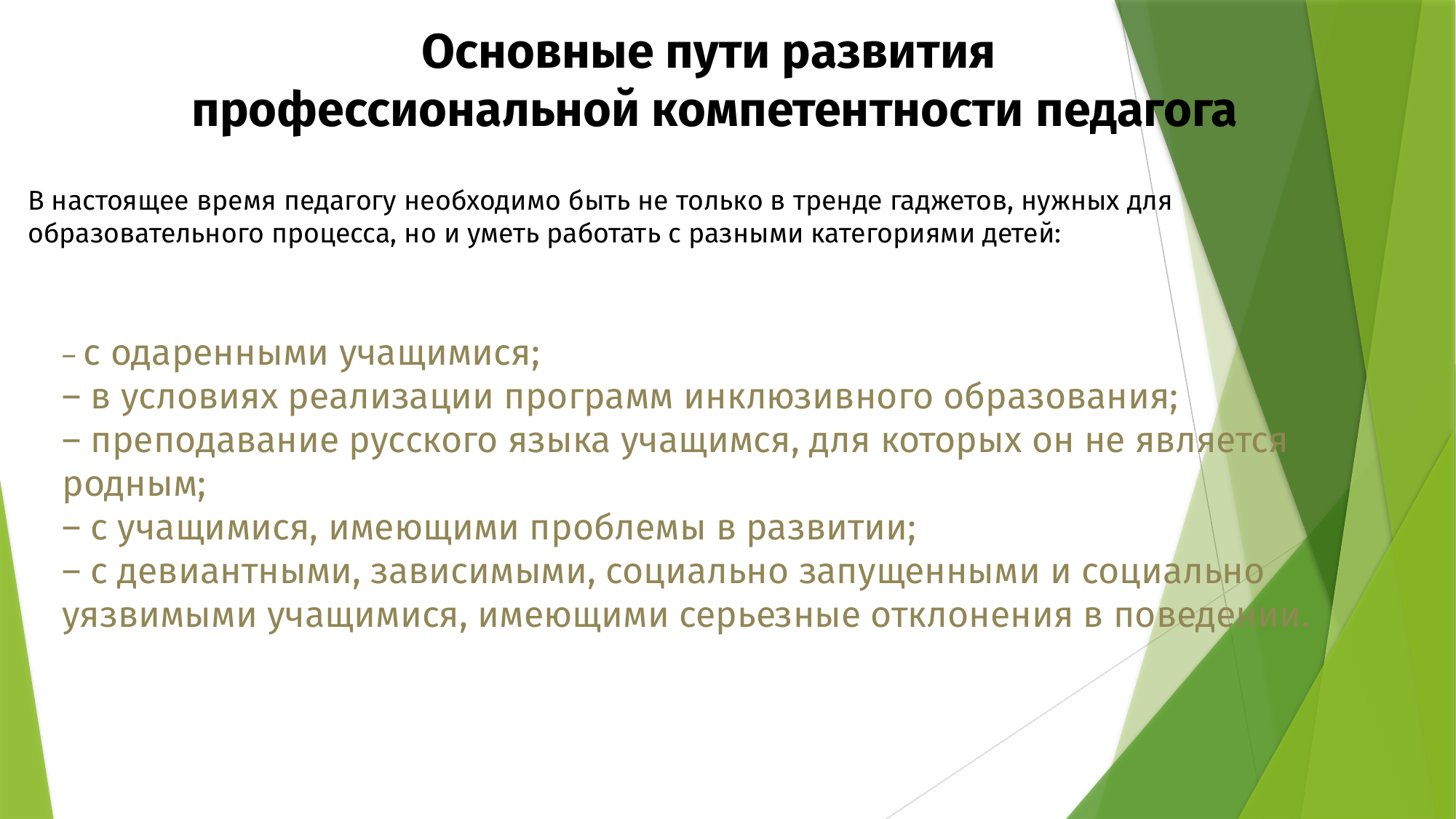

Основные пути развития
профессиональной компетентности педагога
В настоящее время педагогу необходимо быть не только в тренде гаджетов, нужных для образовательного процесса, но и уметь работать с разными категориями детей:
– с одаренными учащимися;
– в условиях реализации программ инклюзивного образования;
– преподавание русского языка учащимся, для которых он не является родным;
– с учащимися, имеющими проблемы в развитии;
– с девиантными, зависимыми, социально запущенными и социально уязвимыми учащимися, имеющими серьезные отклонения в поведении.